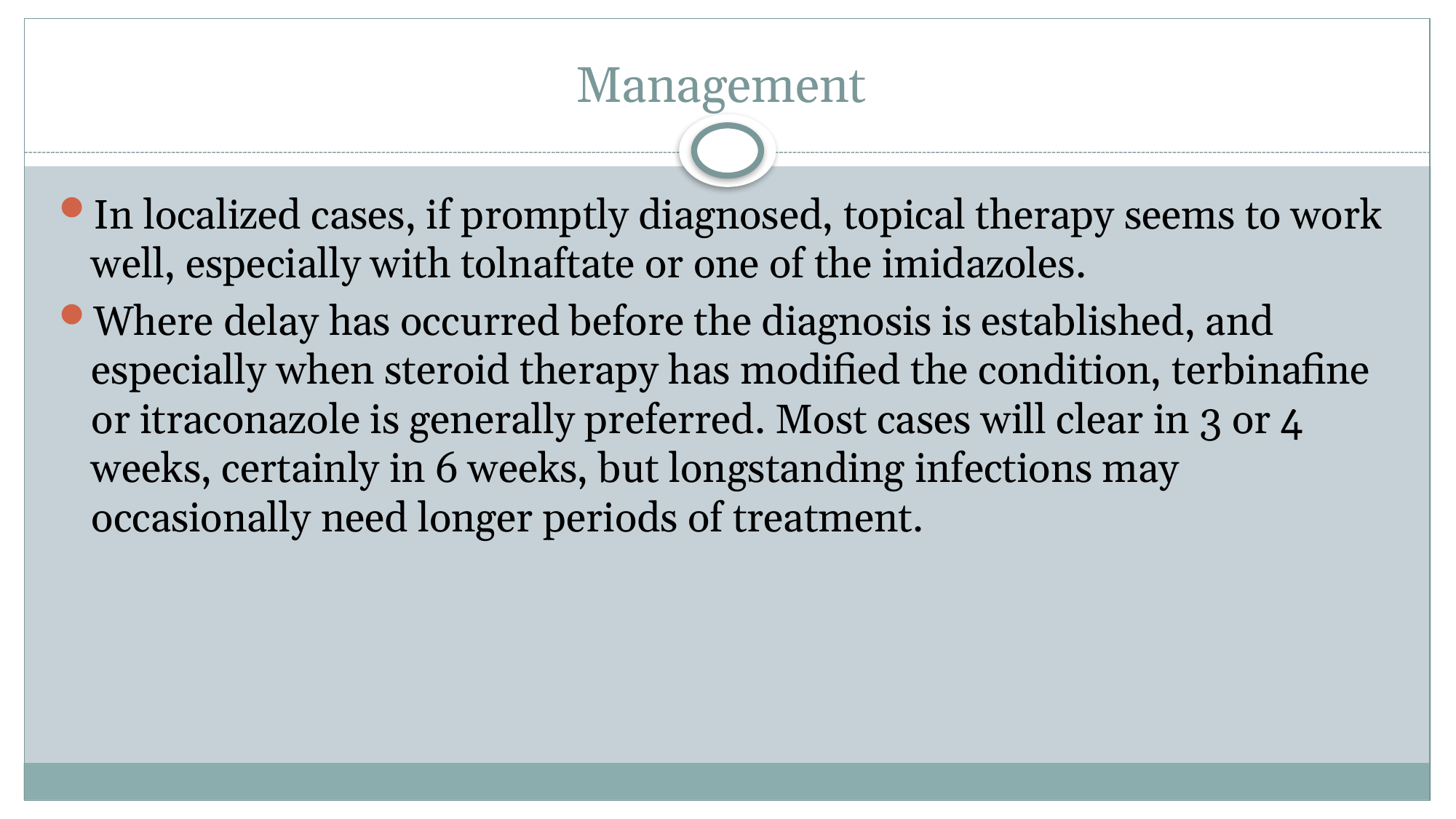

# Management
In localized cases, if promptly diagnosed, topical therapy seems to work well, especially with tolnaftate or one of the imidazoles.
Where delay has occurred before the diagnosis is established, and especially when steroid therapy has modified the condition, terbinafine or itraconazole is generally preferred. Most cases will clear in 3 or 4 weeks, certainly in 6 weeks, but longstanding infections may occasionally need longer periods of treatment.